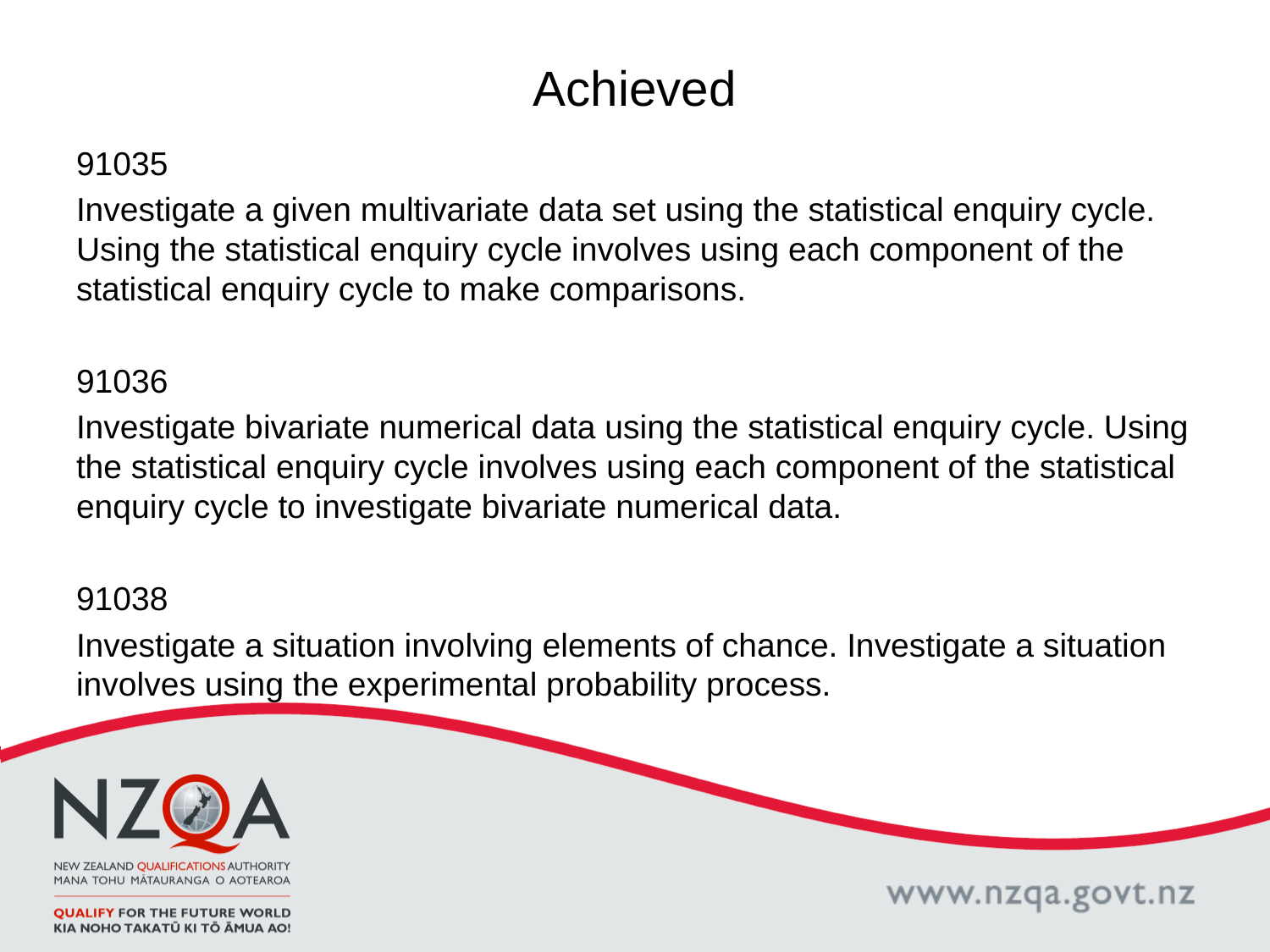

# Achieved
91035
Investigate a given multivariate data set using the statistical enquiry cycle. Using the statistical enquiry cycle involves using each component of the statistical enquiry cycle to make comparisons.

91036
Investigate bivariate numerical data using the statistical enquiry cycle. Using the statistical enquiry cycle involves using each component of the statistical enquiry cycle to investigate bivariate numerical data.

91038
Investigate a situation involving elements of chance. Investigate a situation involves using the experimental probability process.